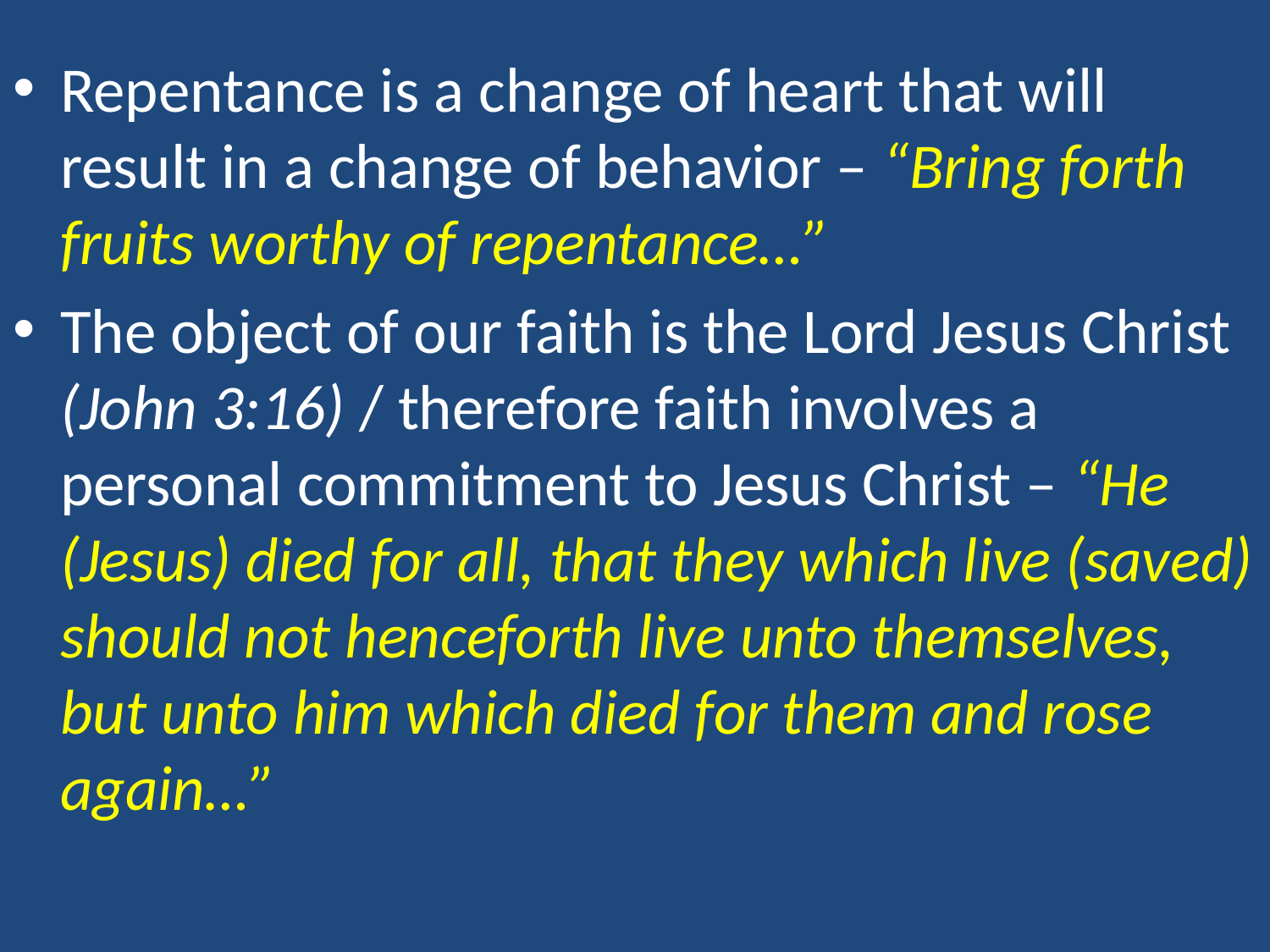

Repentance is a change of heart that will result in a change of behavior – “Bring forth fruits worthy of repentance…”
The object of our faith is the Lord Jesus Christ (John 3:16) / therefore faith involves a personal commitment to Jesus Christ – “He (Jesus) died for all, that they which live (saved) should not henceforth live unto themselves, but unto him which died for them and rose again…”